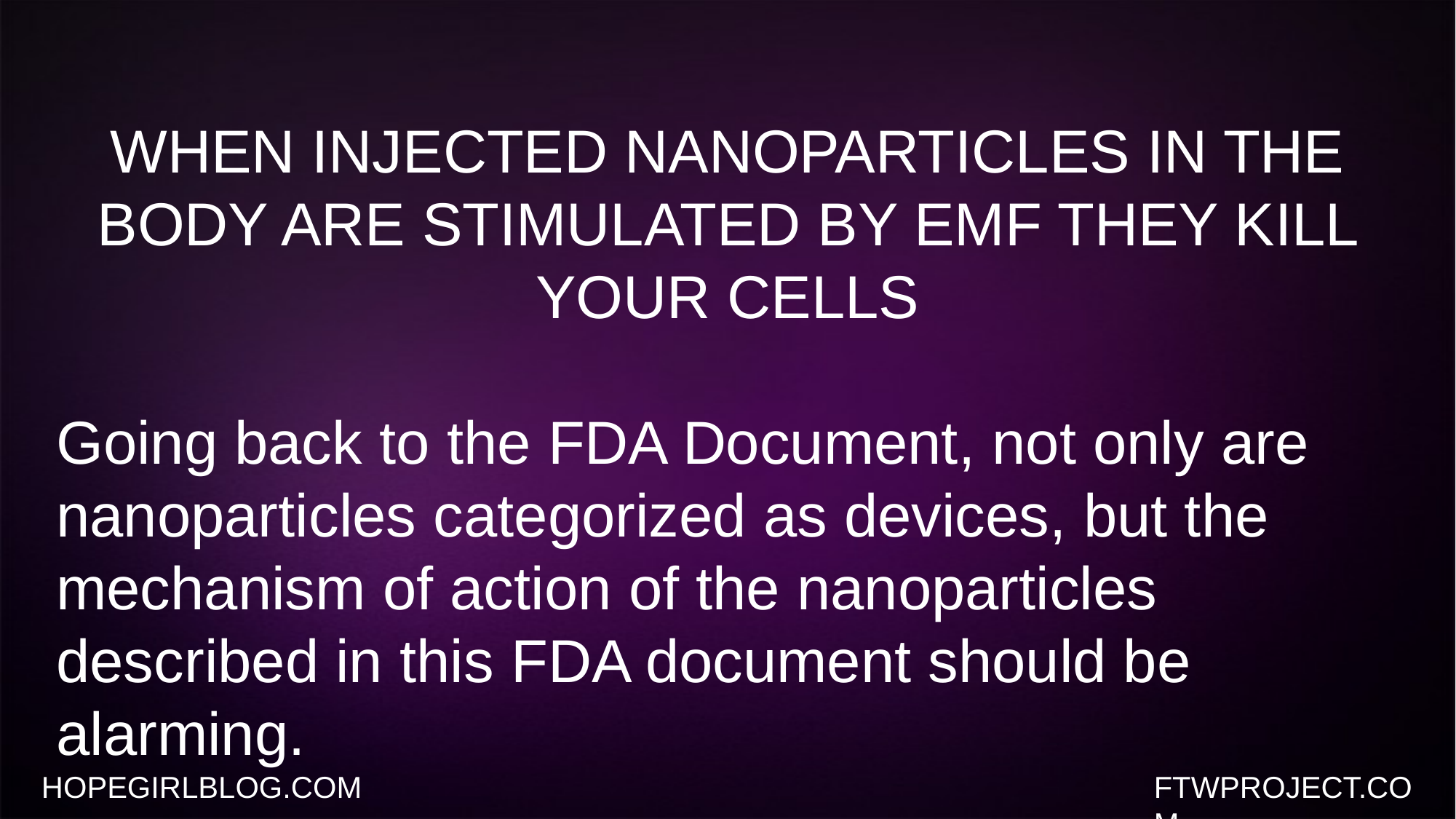

WHEN INJECTED NANOPARTICLES IN THE BODY ARE STIMULATED BY EMF THEY KILL YOUR CELLS
Going back to the FDA Document, not only are nanoparticles categorized as devices, but the mechanism of action of the nanoparticles described in this FDA document should be alarming.
HOPEGIRLBLOG.COM
FTWPROJECT.COM